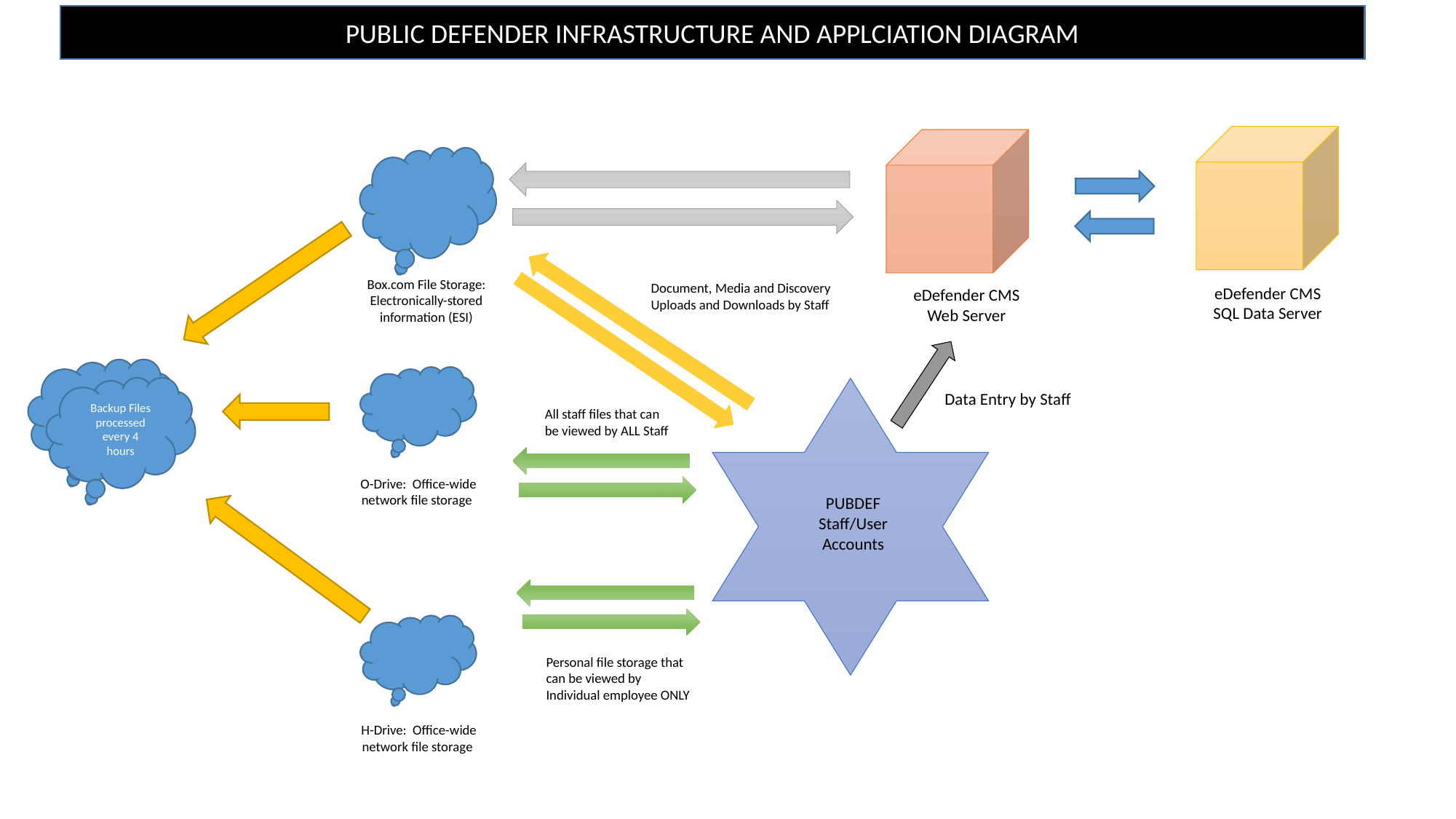

PUBLIC DEFENDER INFRASTRUCTURE AND APPLCIATION DIAGRAM

Box.com File Storage: Electronically-stored information (ESI)
Document, Media and Discovery Uploads and Downloads by Staff

eDefender CMS SQL Data Server
eDefender CMS Web Server

Data Entry by Staff
Backup Files processed every 4 hours

All staff files that can be viewed by ALL Staff

O-Drive:  Office-wide network file storage

PUBDEF Staff/User Accounts

Personal file storage that can be viewed by Individual employee ONLY

H-Drive:  Office-wide network file storage